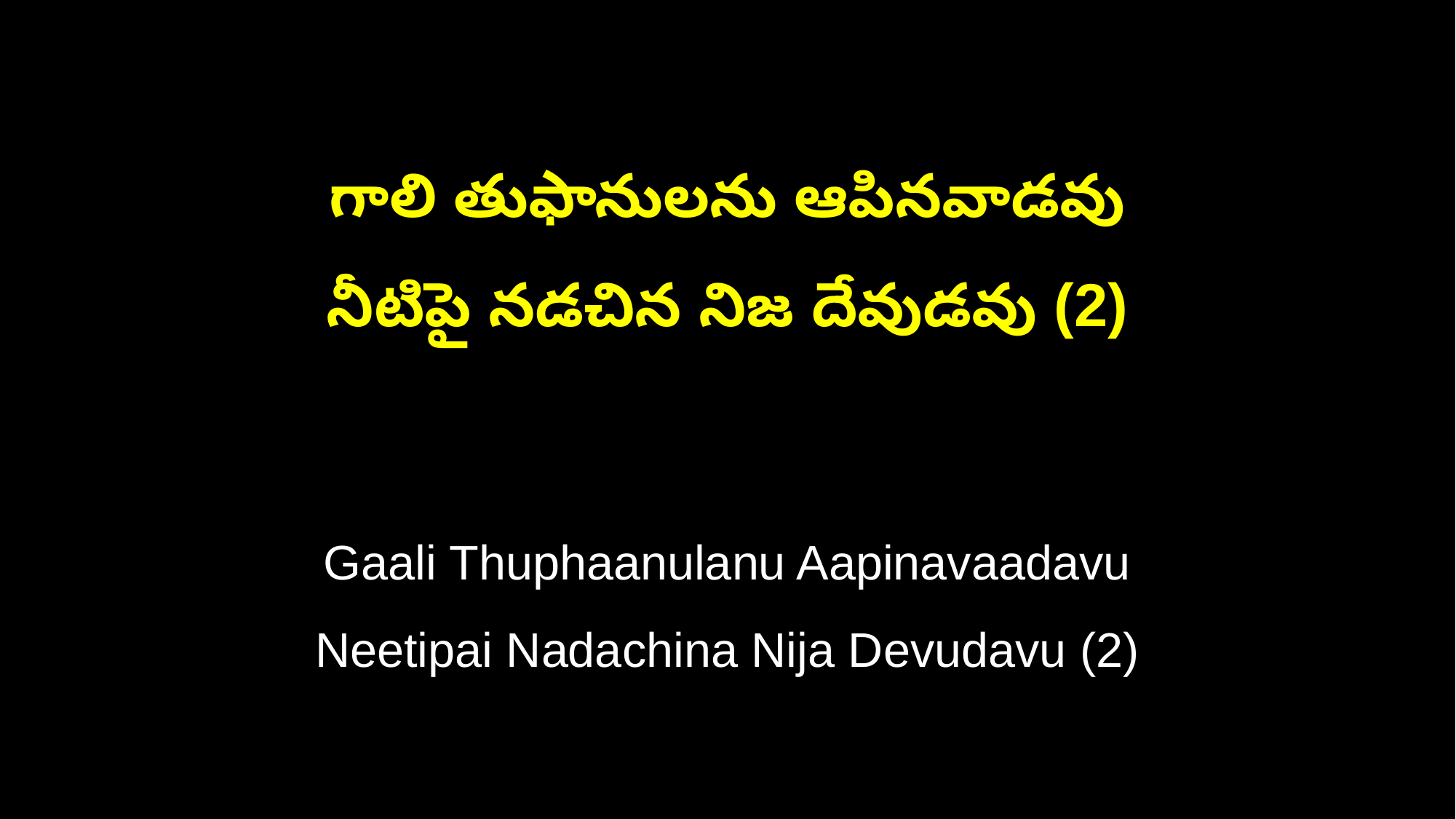

గాలి తుఫానులను ఆపినవాడవు
నీటిపై నడచిన నిజ దేవుడవు (2)
Gaali Thuphaanulanu Aapinavaadavu
Neetipai Nadachina Nija Devudavu (2)